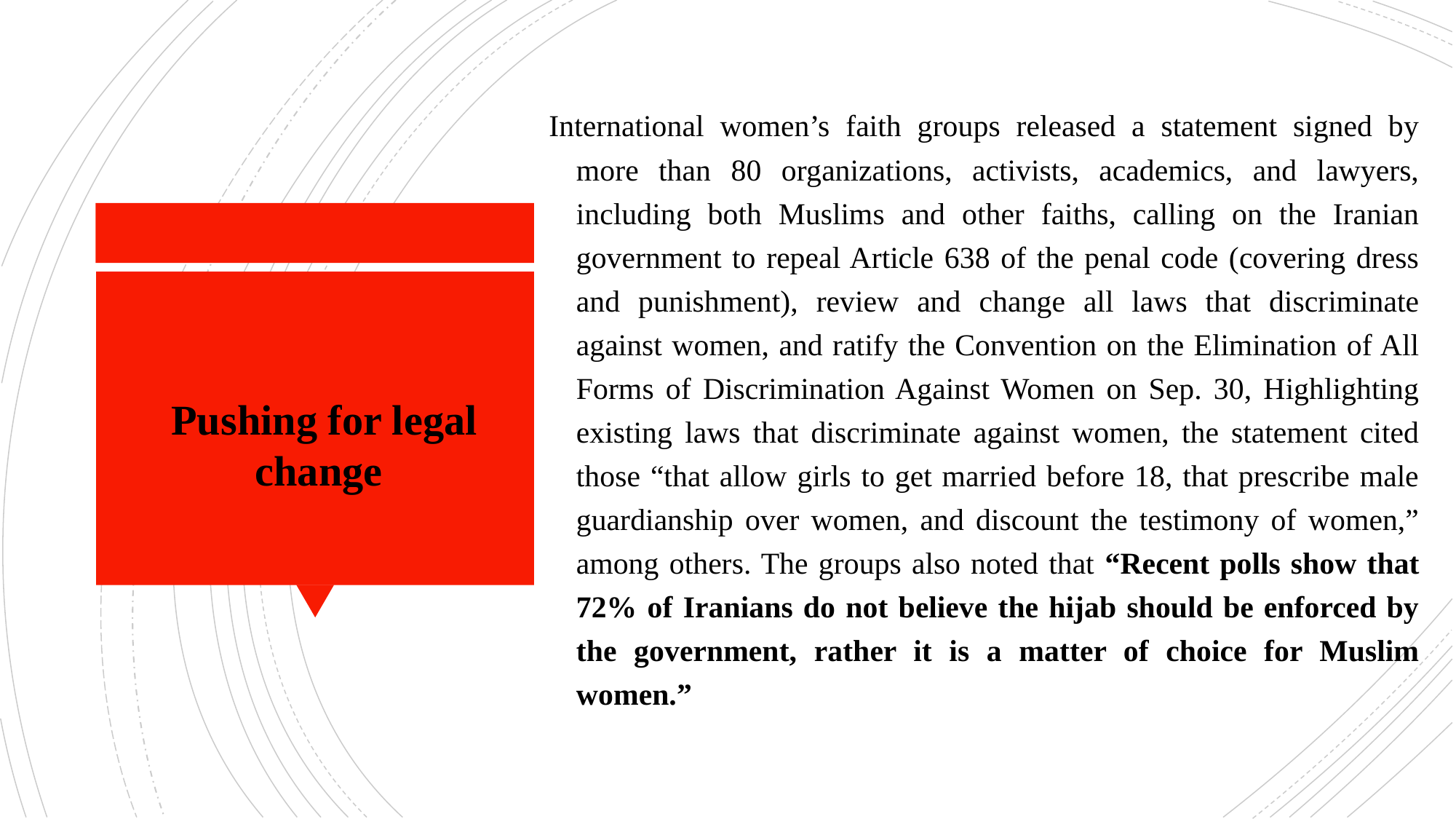

International women’s faith groups released a statement signed by more than 80 organizations, activists, academics, and lawyers, including both Muslims and other faiths, calling on the Iranian government to repeal Article 638 of the penal code (covering dress and punishment), review and change all laws that discriminate against women, and ratify the Convention on the Elimination of All Forms of Discrimination Against Women on Sep. 30, Highlighting existing laws that discriminate against women, the statement cited those “that allow girls to get married before 18, that prescribe male guardianship over women, and discount the testimony of women,” among others. The groups also noted that “Recent polls show that 72% of Iranians do not believe the hijab should be enforced by the government, rather it is a matter of choice for Muslim women.”
Pushing for legal change